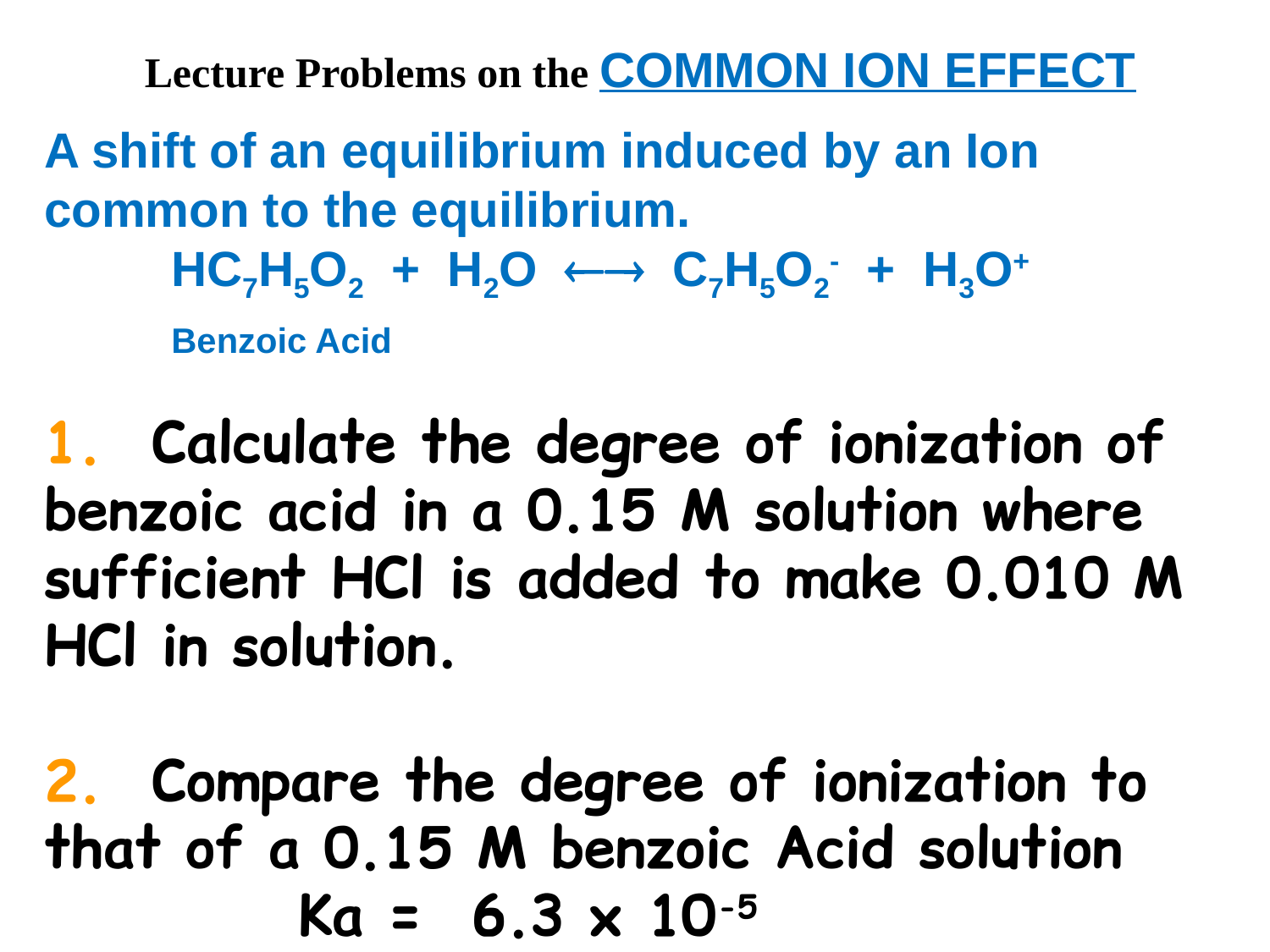

Lecture Problems on the COMMON ION EFFECT

A shift of an equilibrium induced by an Ion common to the equilibrium.
	HC7H5O2  +  H2O  ←→  C7H5O2-  +  H3O+
	Benzoic Acid

1.  Calculate the degree of ionization of benzoic acid in a 0.15 M solution where sufficient HCl is added to make 0.010 M  HCl in solution.

2.  Compare the degree of ionization to that of a 0.15 M benzoic Acid solution
		Ka =  6.3 x 10-5